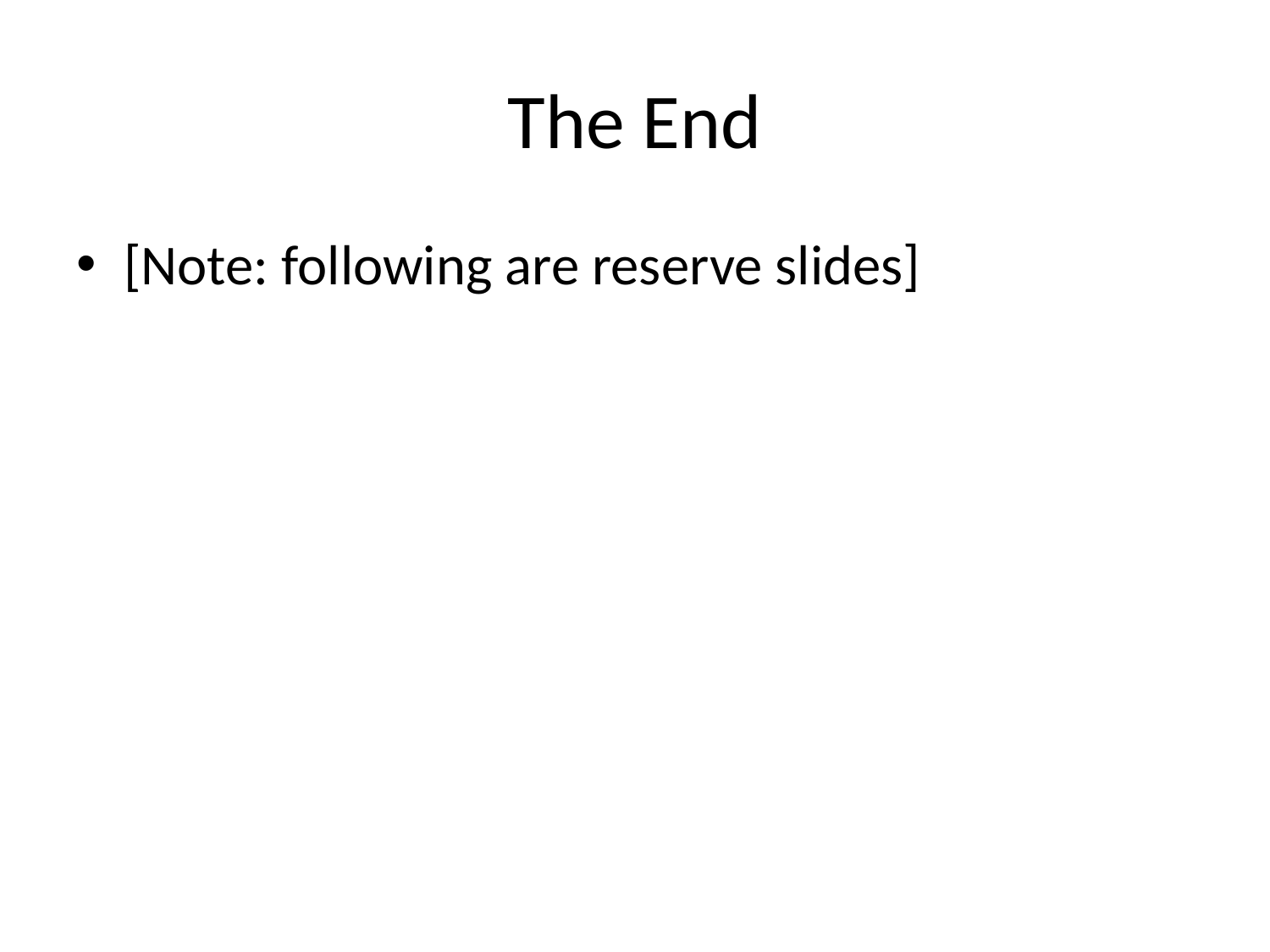

# The End
[Note: following are reserve slides]